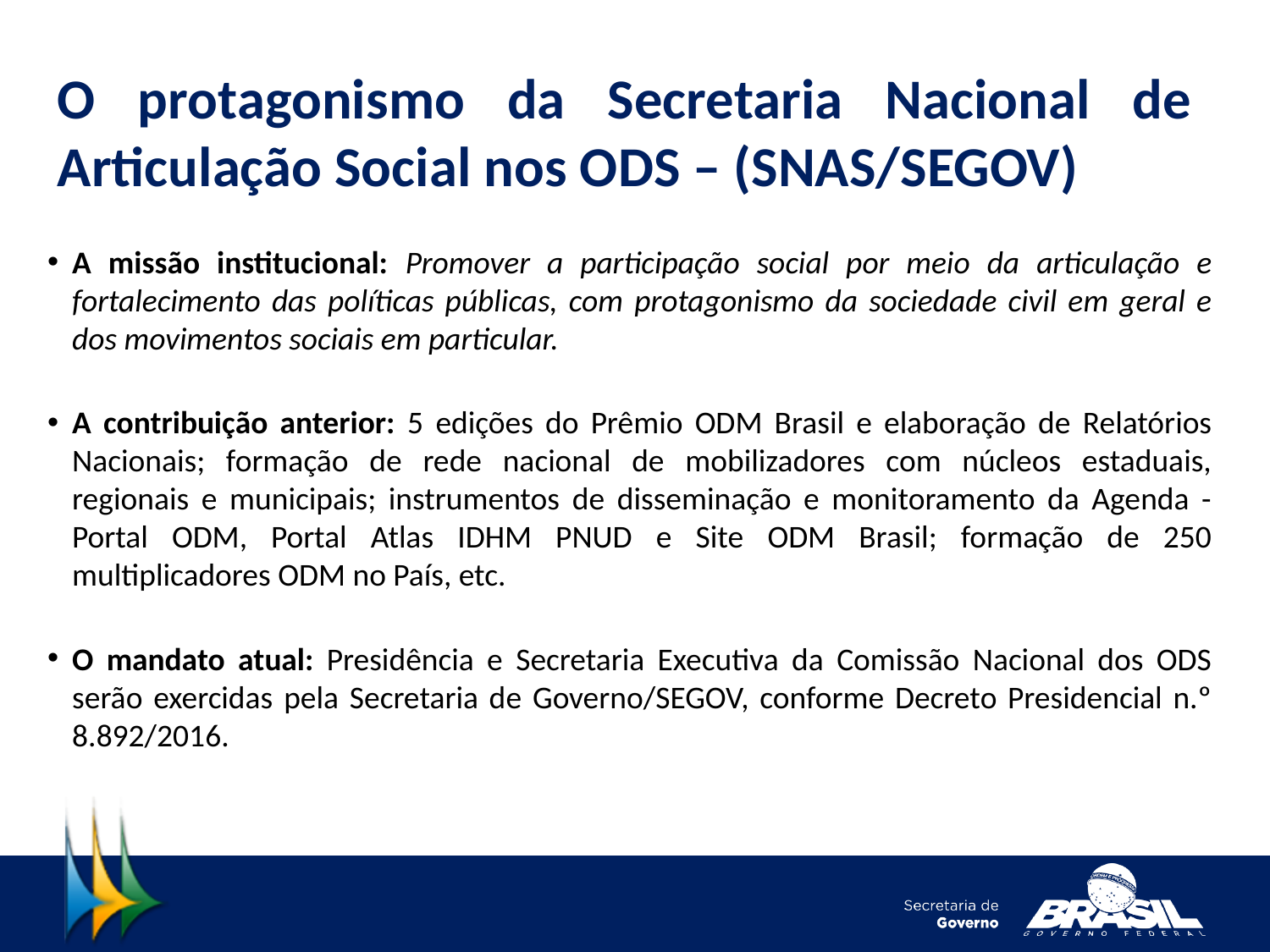

O protagonismo da Secretaria Nacional de Articulação Social nos ODS – (SNAS/SEGOV)
A missão institucional: Promover a participação social por meio da articulação e fortalecimento das políticas públicas, com protagonismo da sociedade civil em geral e dos movimentos sociais em particular.

A contribuição anterior: 5 edições do Prêmio ODM Brasil e elaboração de Relatórios Nacionais; formação de rede nacional de mobilizadores com núcleos estaduais, regionais e municipais; instrumentos de disseminação e monitoramento da Agenda - Portal ODM, Portal Atlas IDHM PNUD e Site ODM Brasil; formação de 250 multiplicadores ODM no País, etc.

O mandato atual: Presidência e Secretaria Executiva da Comissão Nacional dos ODS serão exercidas pela Secretaria de Governo/SEGOV, conforme Decreto Presidencial n.º 8.892/2016.